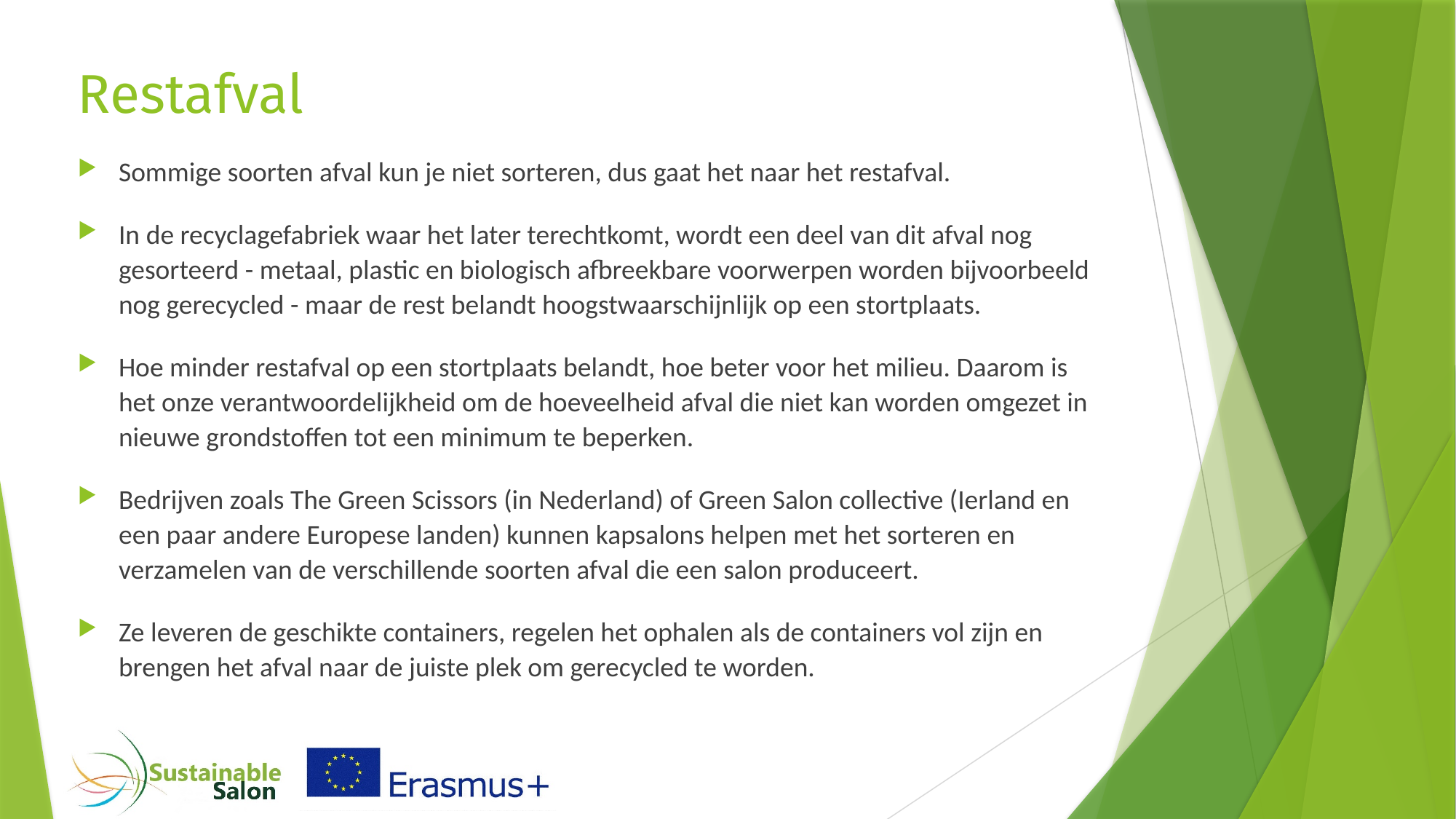

# Restafval
Sommige soorten afval kun je niet sorteren, dus gaat het naar het restafval.
In de recyclagefabriek waar het later terechtkomt, wordt een deel van dit afval nog gesorteerd - metaal, plastic en biologisch afbreekbare voorwerpen worden bijvoorbeeld nog gerecycled - maar de rest belandt hoogstwaarschijnlijk op een stortplaats.
Hoe minder restafval op een stortplaats belandt, hoe beter voor het milieu. Daarom is het onze verantwoordelijkheid om de hoeveelheid afval die niet kan worden omgezet in nieuwe grondstoffen tot een minimum te beperken.
Bedrijven zoals The Green Scissors (in Nederland) of Green Salon collective (Ierland en een paar andere Europese landen) kunnen kapsalons helpen met het sorteren en verzamelen van de verschillende soorten afval die een salon produceert.
Ze leveren de geschikte containers, regelen het ophalen als de containers vol zijn en brengen het afval naar de juiste plek om gerecycled te worden.